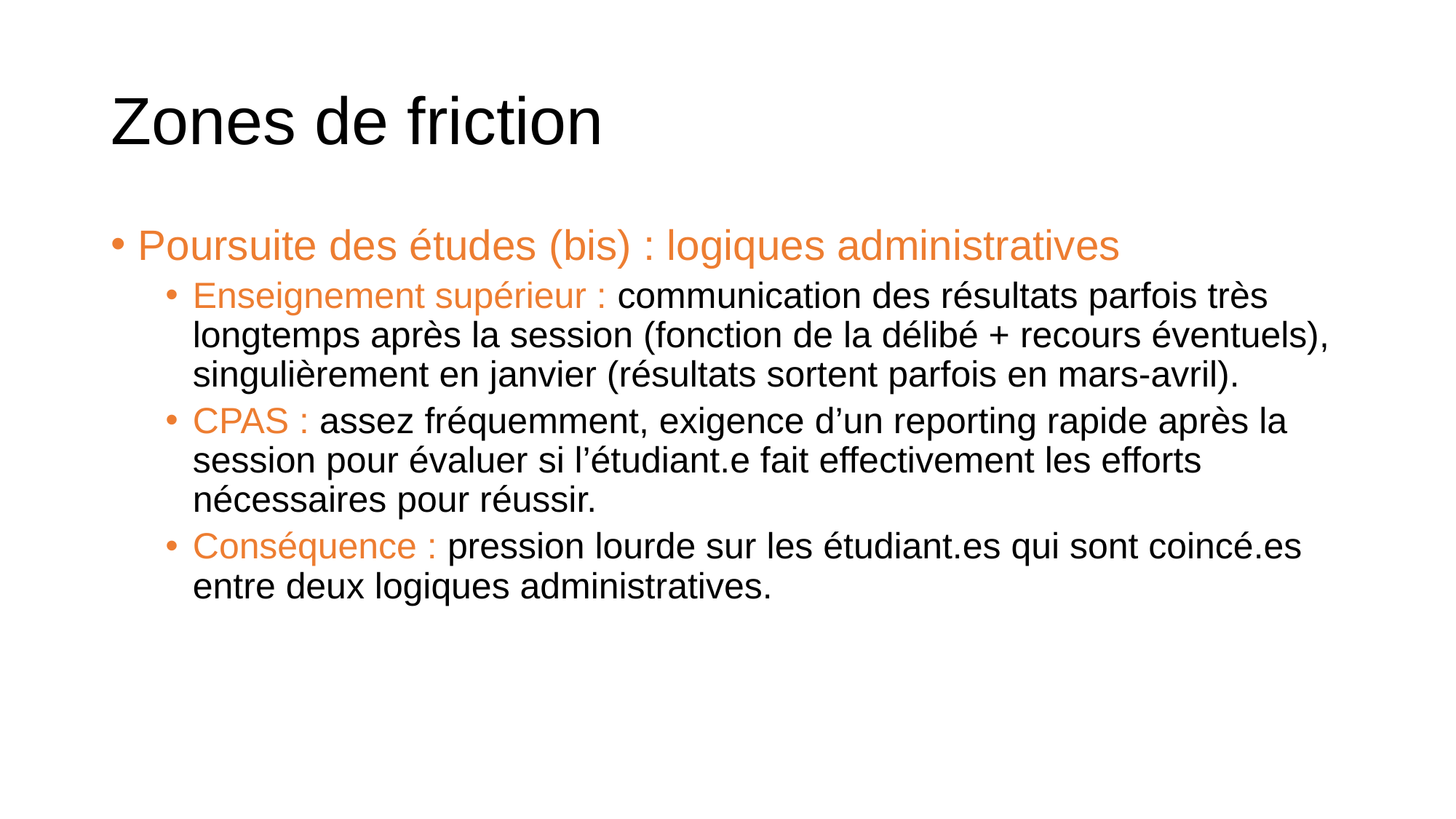

# Zones de friction
Poursuite des études (bis) : logiques administratives
Enseignement supérieur : communication des résultats parfois très longtemps après la session (fonction de la délibé + recours éventuels), singulièrement en janvier (résultats sortent parfois en mars-avril).
CPAS : assez fréquemment, exigence d’un reporting rapide après la session pour évaluer si l’étudiant.e fait effectivement les efforts nécessaires pour réussir.
Conséquence : pression lourde sur les étudiant.es qui sont coincé.es entre deux logiques administratives.